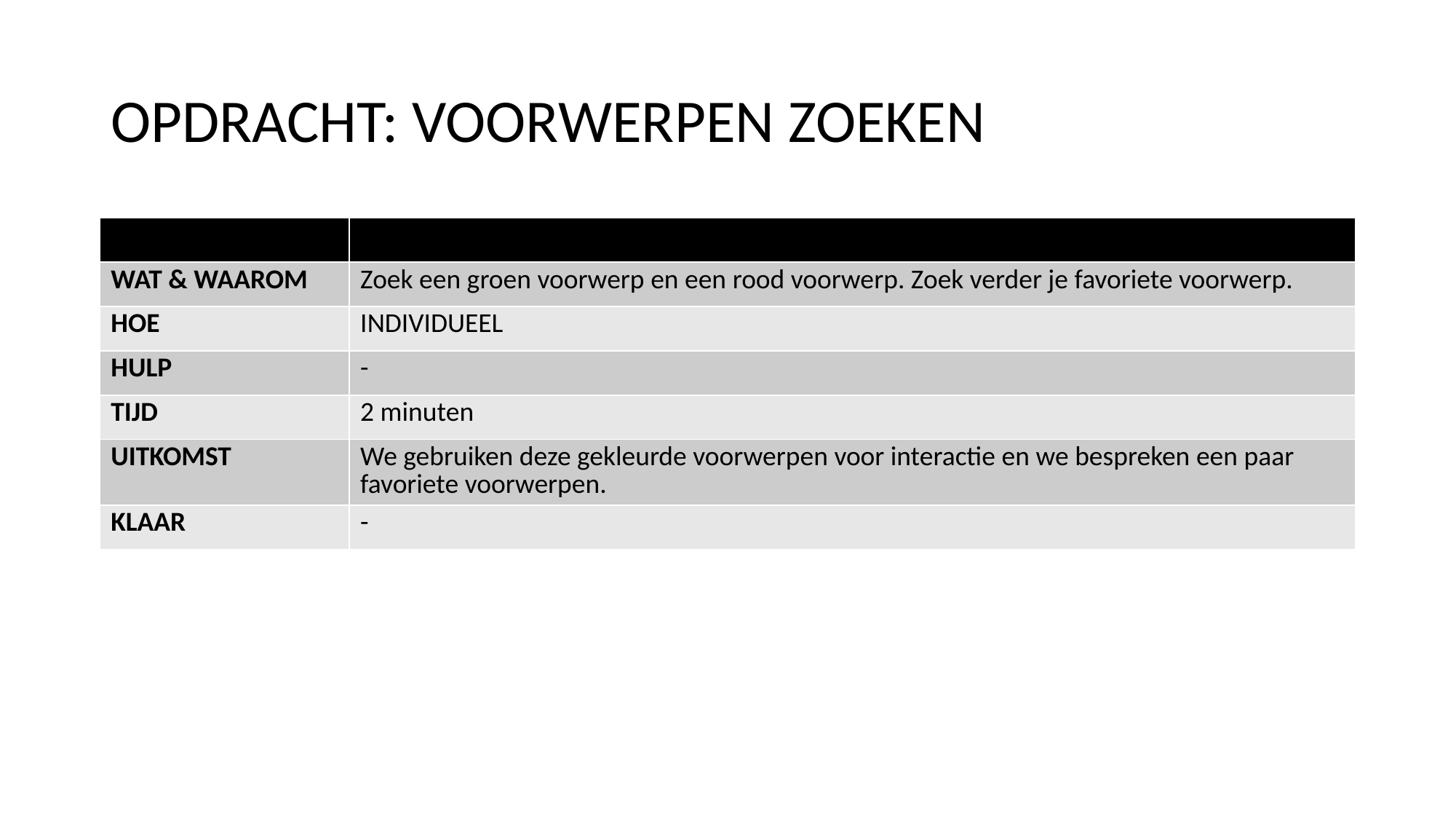

# OPDRACHT: VOORWERPEN ZOEKEN
|  |  |
| --- | --- |
| WAT & WAAROM | Zoek een groen voorwerp en een rood voorwerp. Zoek verder je favoriete voorwerp. |
| HOE | INDIVIDUEEL |
| HULP | - |
| TIJD | 2 minuten |
| UITKOMST | We gebruiken deze gekleurde voorwerpen voor interactie en we bespreken een paar favoriete voorwerpen. |
| KLAAR | - |